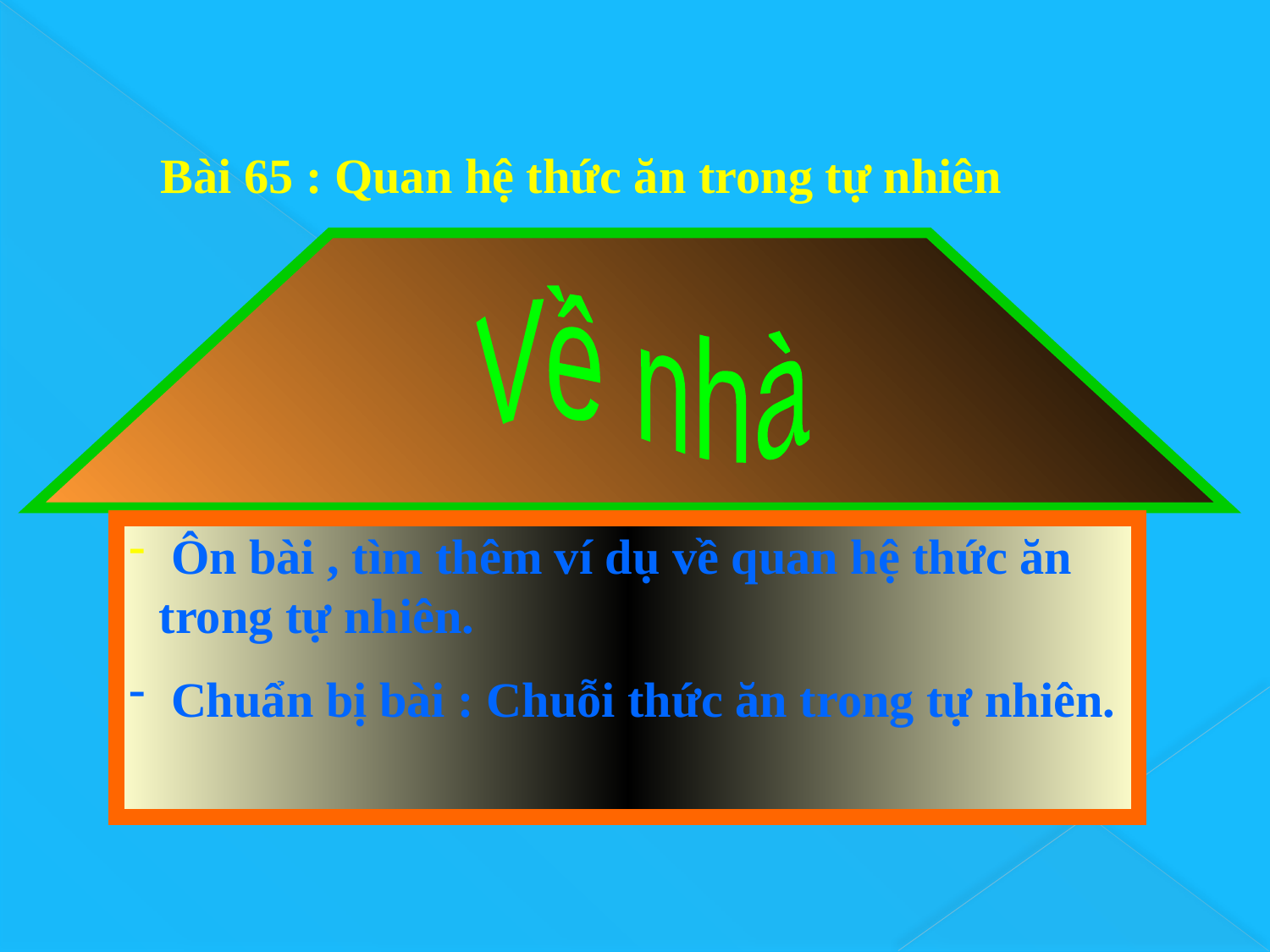

Bài 65 : Quan hệ thức ăn trong tự nhiên

Về nhà
 Ôn bài , tìm thêm ví dụ về quan hệ thức ăn trong tự nhiên.
 Chuẩn bị bài : Chuỗi thức ăn trong tự nhiên.